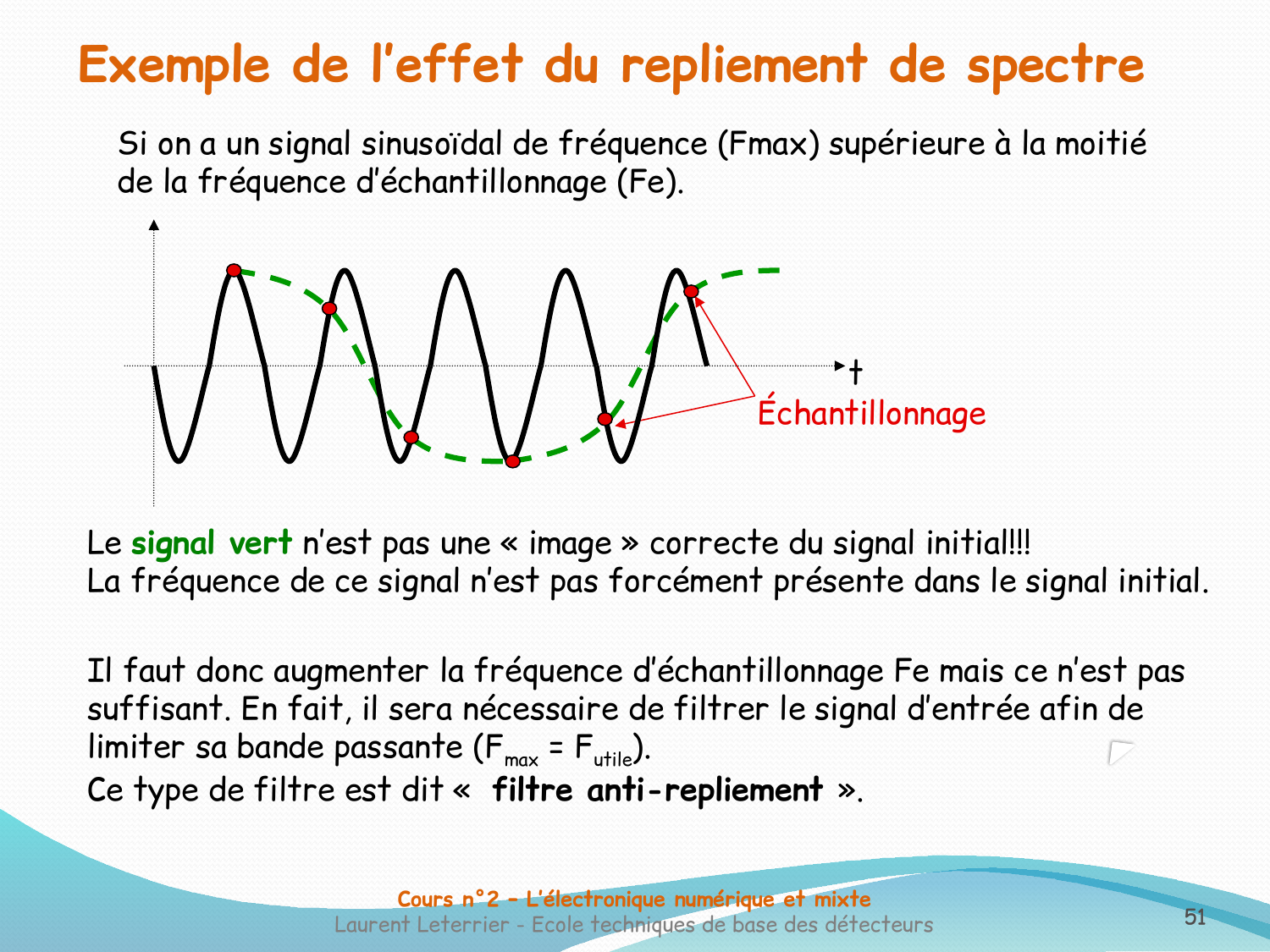

Exemple de l’effet du repliement de spectre
Si on a un signal sinusoïdal de fréquence (Fmax) supérieure à la moitié de la fréquence d’échantillonnage (Fe).

t

Échantillonnage

Le signal vert n’est pas une « image » correcte du signal initial!!! 	        La fréquence de ce signal n’est pas forcément présente dans le signal initial.

Il faut donc augmenter la fréquence d’échantillonnage Fe mais ce n’est pas suffisant. En fait, il sera nécessaire de filtrer le signal d’entrée afin de limiter sa bande passante (Fmax = Futile). 				        Ce type de filtre est dit «  filtre anti-repliement ».
51
51
Cours n°2 – L’électronique numérique et mixte
Laurent Leterrier - Ecole techniques de base des détecteurs